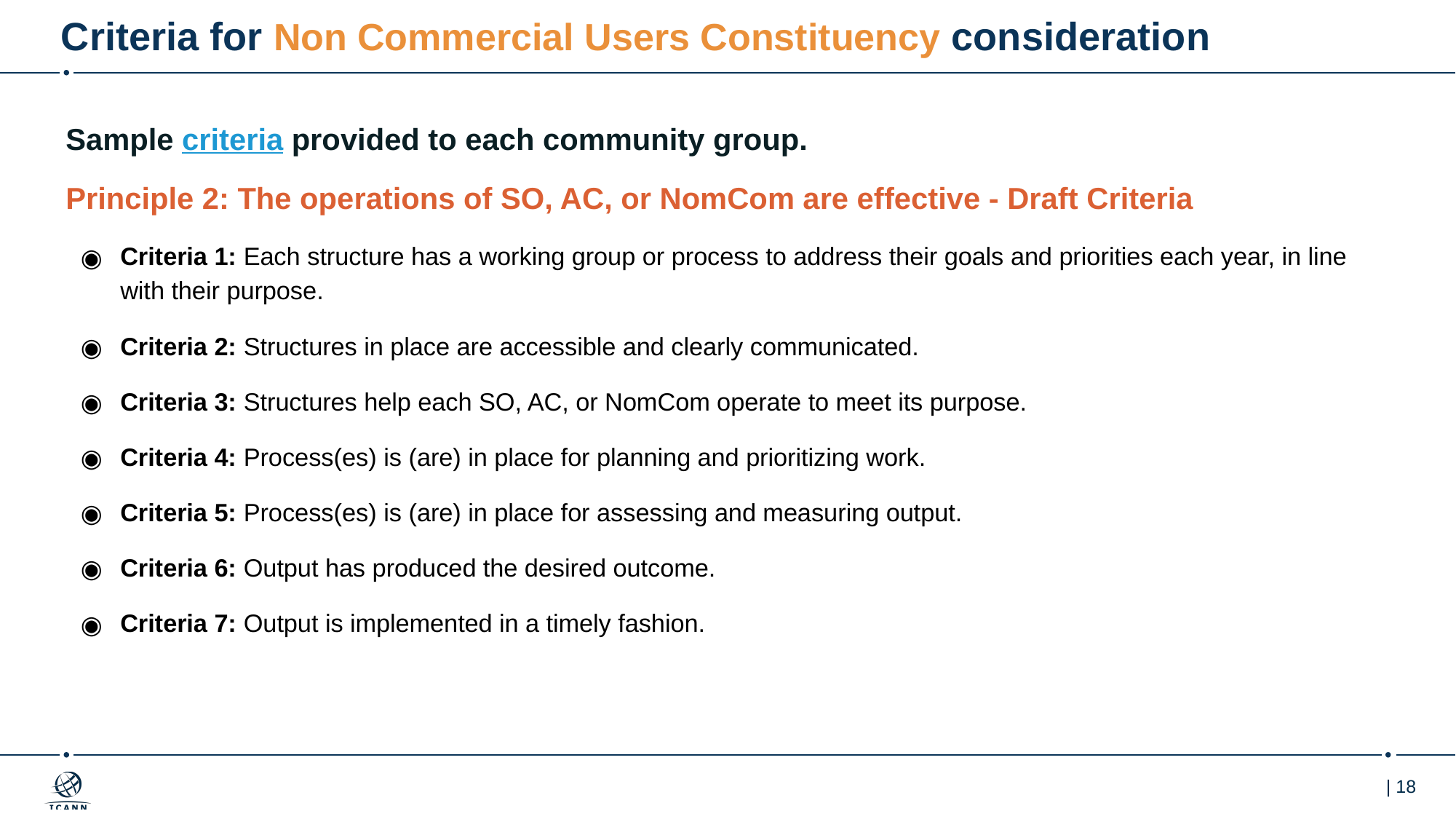

# Criteria for Non Commercial Users Constituency consideration
Sample criteria provided to each community group.

Principle 2: The operations of SO, AC, or NomCom are effective - Draft Criteria
Criteria 1: Each structure has a working group or process to address their goals and priorities each year, in line with their purpose.

Criteria 2: Structures in place are accessible and clearly communicated.

Criteria 3: Structures help each SO, AC, or NomCom operate to meet its purpose.

Criteria 4: Process(es) is (are) in place for planning and prioritizing work.

Criteria 5: Process(es) is (are) in place for assessing and measuring output.

Criteria 6: Output has produced the desired outcome.

Criteria 7: Output is implemented in a timely fashion.